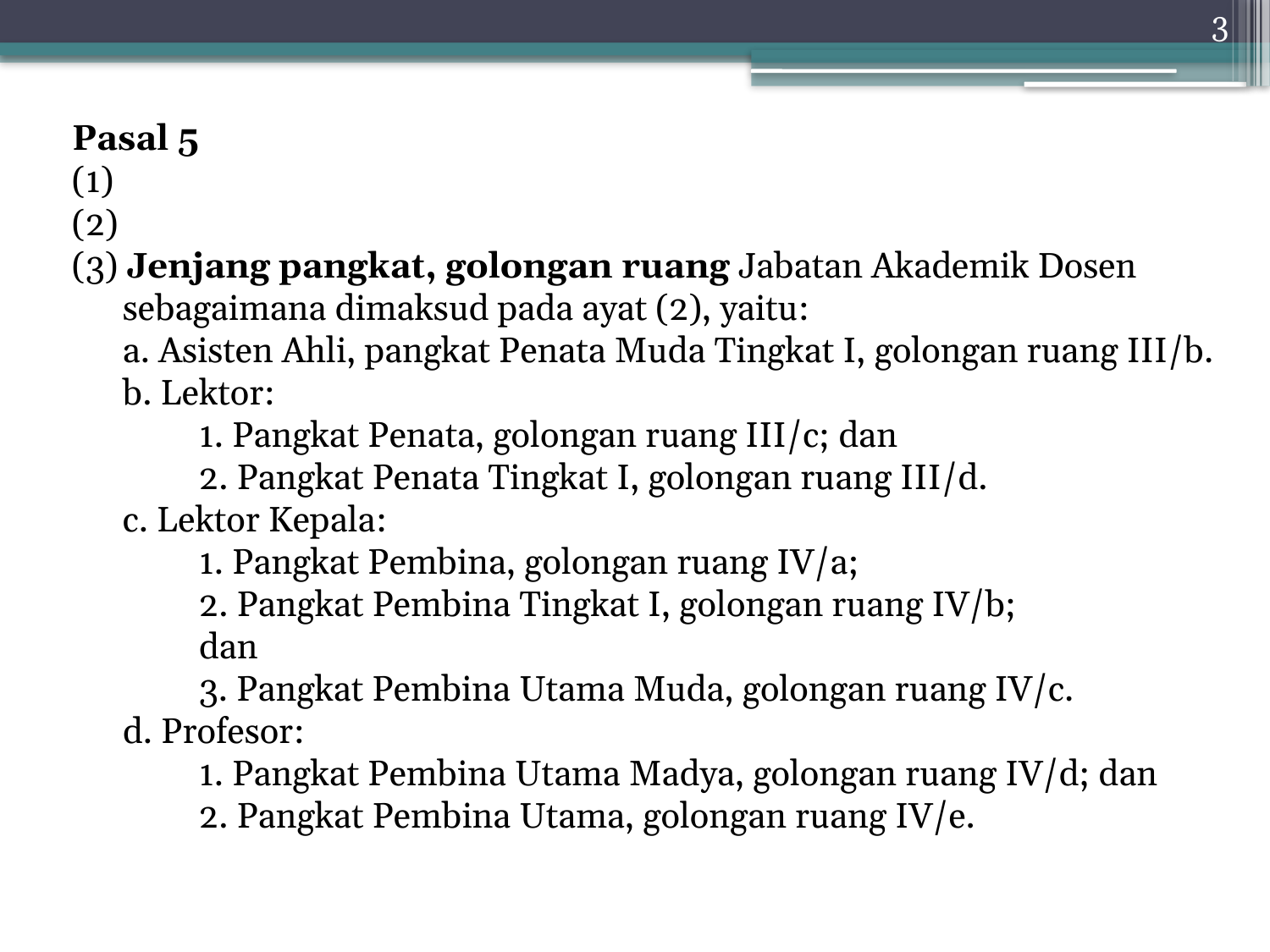

3
Pasal 5
(1)
(2)
(3) Jenjang pangkat, golongan ruang Jabatan Akademik Dosen
      sebagaimana dimaksud pada ayat (2), yaitu:
      a. Asisten Ahli, pangkat Penata Muda Tingkat I, golongan ruang III/b.
      b. Lektor:
	1. Pangkat Penata, golongan ruang III/c; dan
	2. Pangkat Penata Tingkat I, golongan ruang III/d.
      c. Lektor Kepala:
	1. Pangkat Pembina, golongan ruang IV/a;
	2. Pangkat Pembina Tingkat I, golongan ruang IV/b;
	dan
	3. Pangkat Pembina Utama Muda, golongan ruang IV/c.
      d. Profesor:
	1. Pangkat Pembina Utama Madya, golongan ruang IV/d; dan
	2. Pangkat Pembina Utama, golongan ruang IV/e.